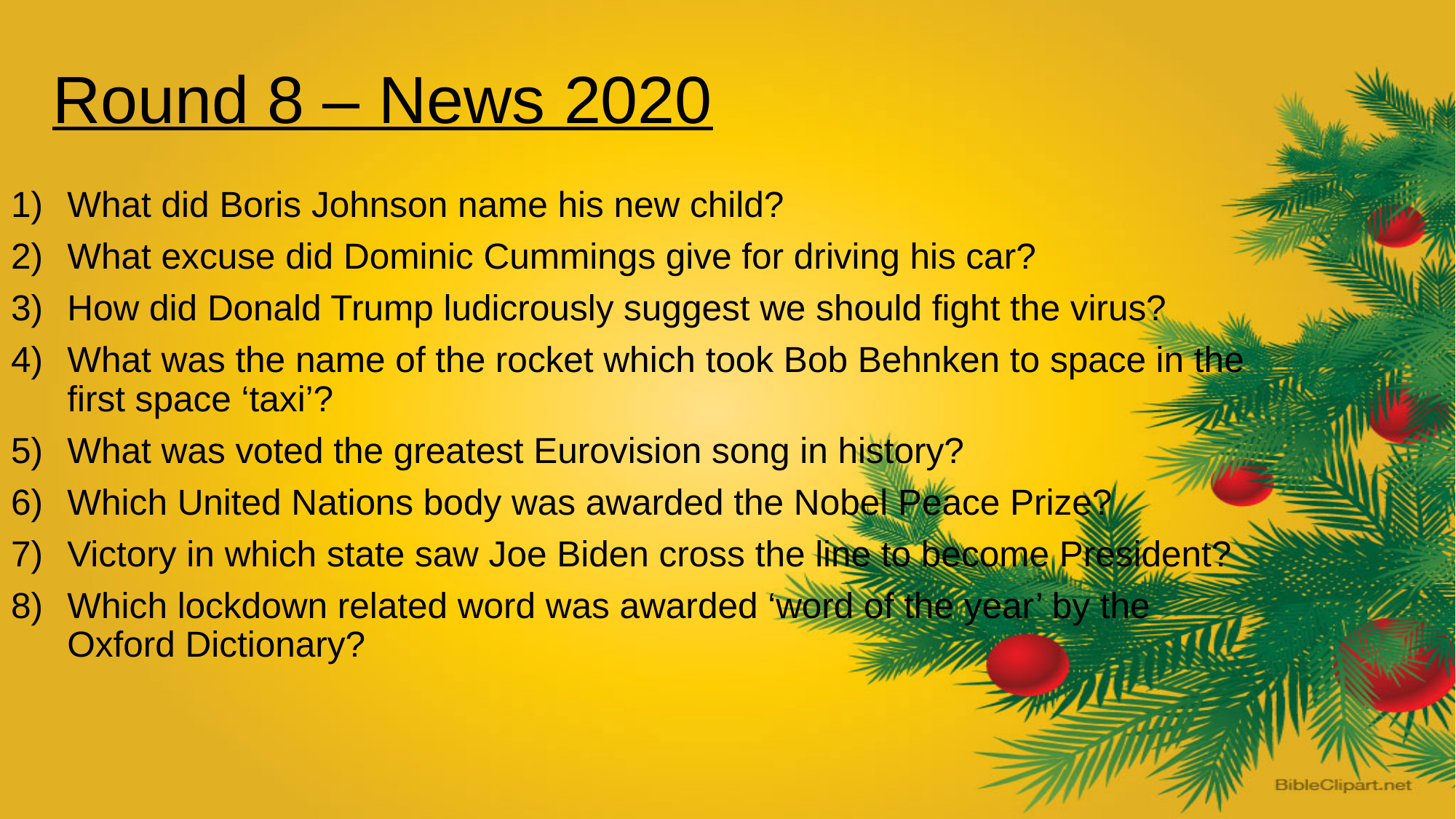

# Round 8 – News 2020
What did Boris Johnson name his new child?
What excuse did Dominic Cummings give for driving his car?
How did Donald Trump ludicrously suggest we should fight the virus?
What was the name of the rocket which took Bob Behnken to space in the first space ‘taxi’?
What was voted the greatest Eurovision song in history?
Which United Nations body was awarded the Nobel Peace Prize?
Victory in which state saw Joe Biden cross the line to become President?
Which lockdown related word was awarded ‘word of the year’ by the Oxford Dictionary?